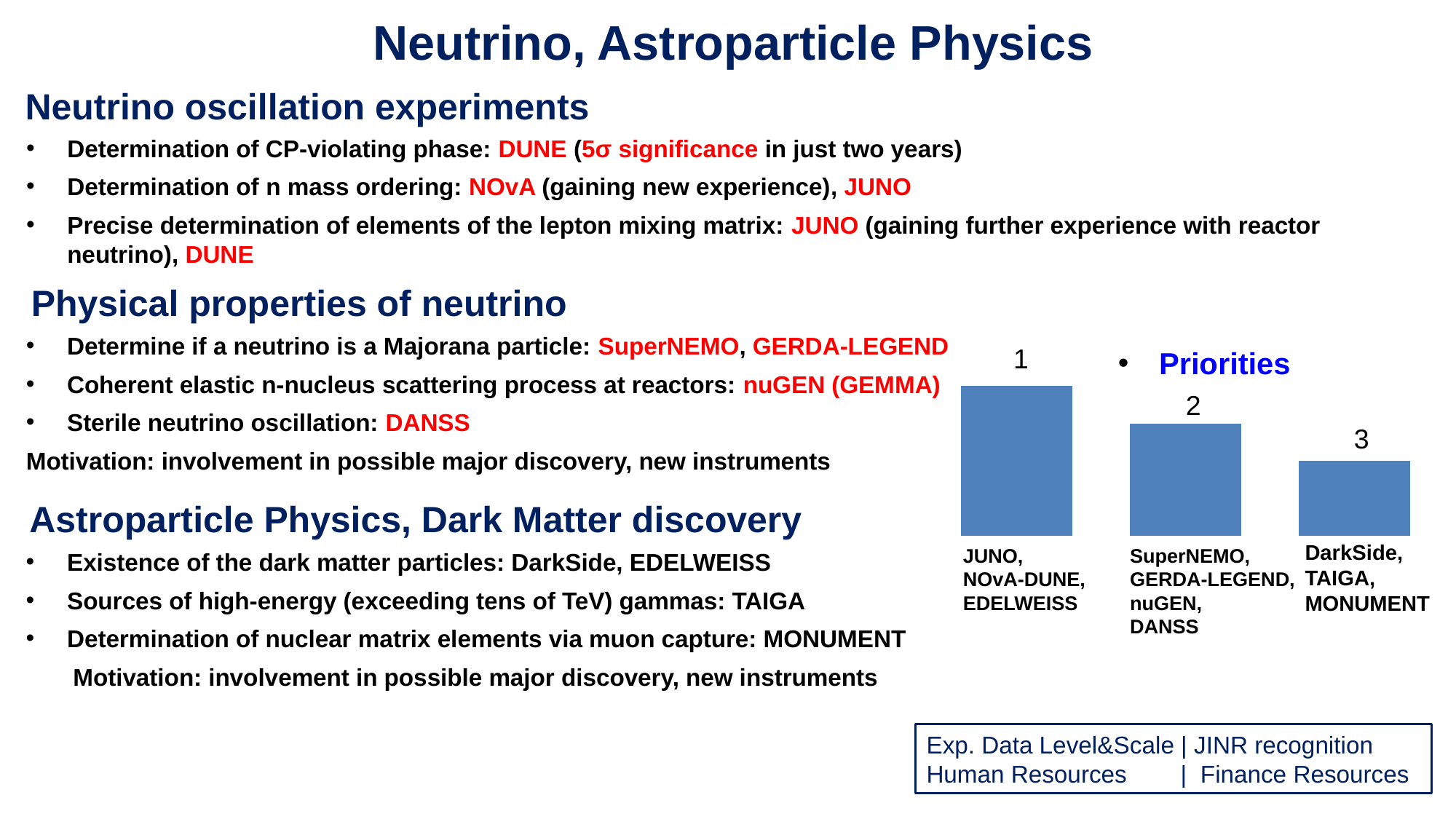

# Neutrino, Astroparticle Physics
Neutrino oscillation experiments
Determination of CP-violating phase: DUNE (5σ significance in just two years)
Determination of n mass ordering: NOvA (gaining new experience), JUNO
Precise determination of elements of the lepton mixing matrix: JUNO (gaining further experience with reactor neutrino), DUNE
Physical properties of neutrino
Determine if a neutrino is a Majorana particle: SuperNEMO, GERDA-LEGEND
Coherent elastic n-nucleus scattering process at reactors: nuGEN (GEMMA)
Sterile neutrino oscillation: DANSS
Motivation: involvement in possible major discovery, new instruments
1
Priorities

### Chart

| Category | Series1 |
|---|---|
| JUNO, NOvA-DUNE, EDELWEISS

 | 100.0 |
| SuperNEMO, GERDA-LEGEND, nuGEN, DANSS

 | 75.0 |
| DarkSide, TAIGA, MONUMENT

 | 50.0 |2
3
Astroparticle Physics, Dark Matter discovery
DarkSide, TAIGA, MONUMENT
JUNO,
NOvA-DUNE, EDELWEISS
SuperNEMO, GERDA-LEGEND, nuGEN,
DANSS
Existence of the dark matter particles: DarkSide, EDELWEISS
Sources of high-energy (exceeding tens of TeV) gammas: TAIGA
Determination of nuclear matrix elements via muon capture: MONUMENT
       Motivation: involvement in possible major discovery, new instruments
Exp. Data Level&Scale | JINR recognition
Human Resources        |  Finance Resources